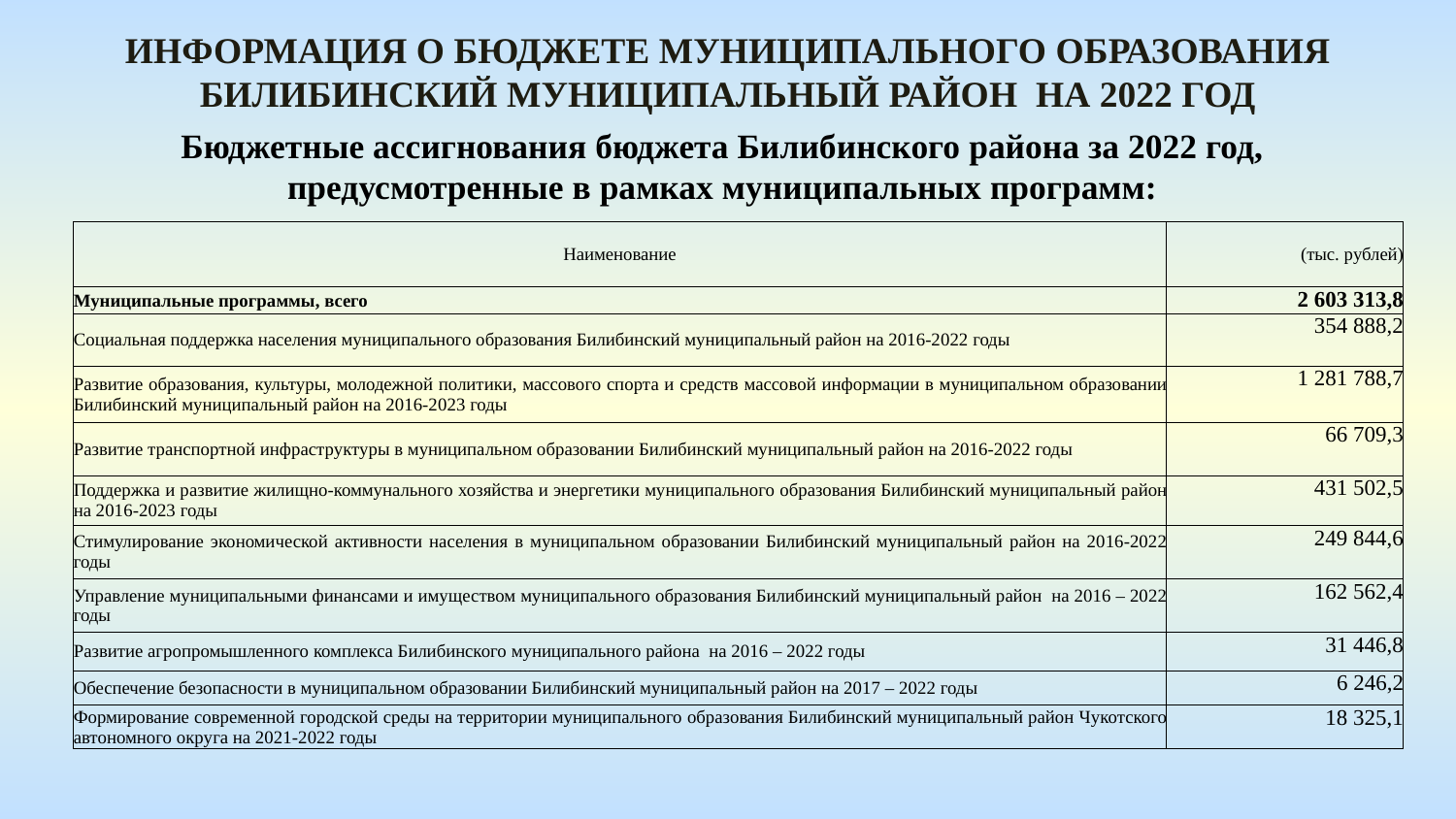

Информация о бюджете муниципального образования билибинский муниципальный район  На 2022 год
Бюджетные ассигнования бюджета Билибинского района за 2022 год, предусмотренные в рамках муниципальных программ:
| Наименование | (тыс. рублей) |
| --- | --- |
| Муниципальные программы, всего | 2 603 313,8 |
| Социальная поддержка населения муниципального образования Билибинский муниципальный район на 2016-2022 годы | 354 888,2 |
| Развитие образования, культуры, молодежной политики, массового спорта и средств массовой информации в муниципальном образовании Билибинский муниципальный район на 2016-2023 годы | 1 281 788,7 |
| Развитие транспортной инфраструктуры в муниципальном образовании Билибинский муниципальный район на 2016-2022 годы | 66 709,3 |
| Поддержка и развитие жилищно-коммунального хозяйства и энергетики муниципального образования Билибинский муниципальный район на 2016-2023 годы | 431 502,5 |
| Стимулирование экономической активности населения в муниципальном образовании Билибинский муниципальный район на 2016-2022 годы | 249 844,6 |
| Управление муниципальными финансами и имуществом муниципального образования Билибинский муниципальный район на 2016 – 2022 годы | 162 562,4 |
| Развитие агропромышленного комплекса Билибинского муниципального района на 2016 – 2022 годы | 31 446,8 |
| Обеспечение безопасности в муниципальном образовании Билибинский муниципальный район на 2017 – 2022 годы | 6 246,2 |
| Формирование современной городской среды на территории муниципального образования Билибинский муниципальный район Чукотского автономного округа на 2021-2022 годы | 18 325,1 |